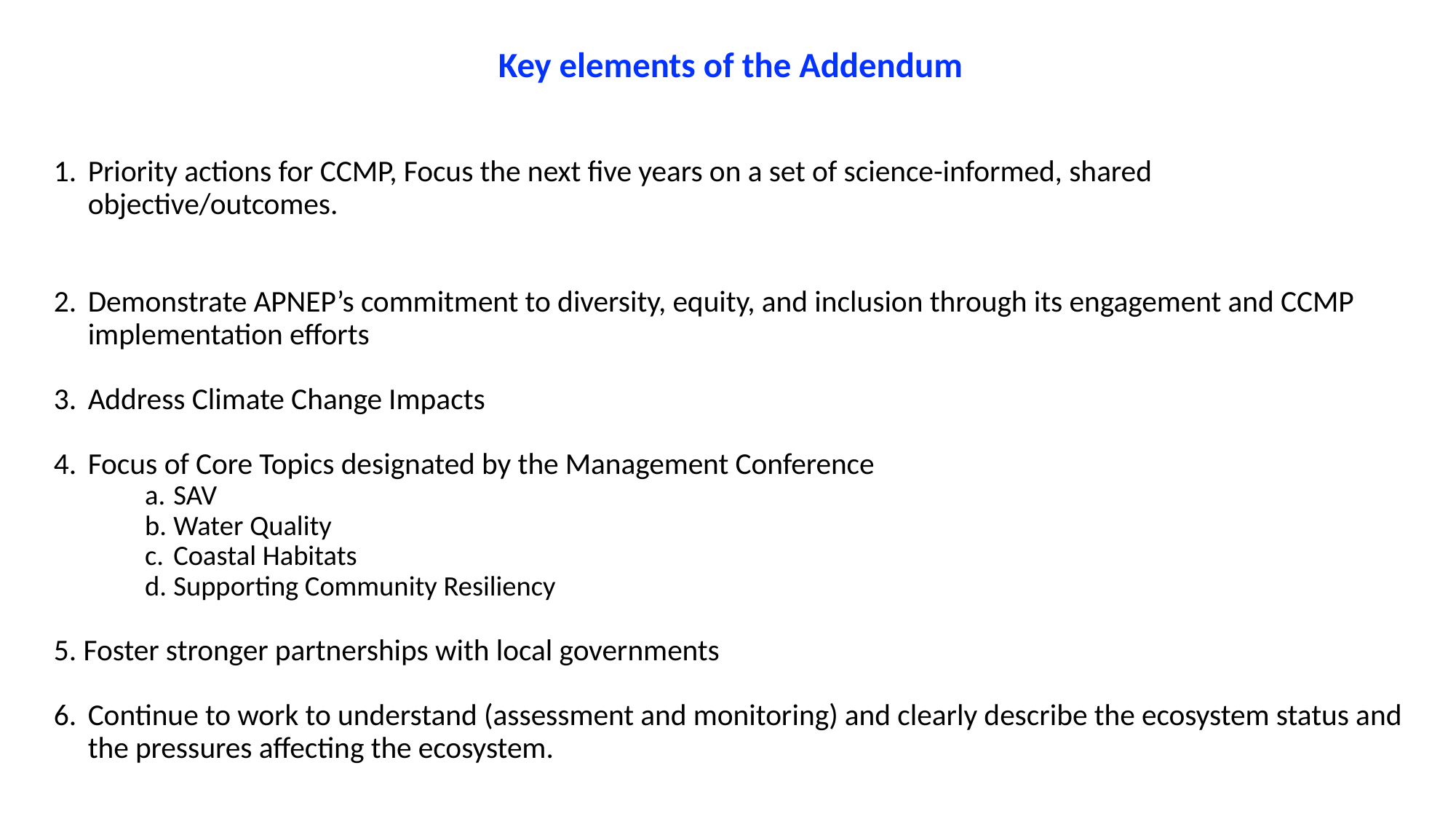

Key elements of the Addendum

Priority actions for CCMP, Focus the next five years on a set of science-informed, shared objective/outcomes.

Demonstrate APNEP’s commitment to diversity, equity, and inclusion through its engagement and CCMP implementation efforts

Address Climate Change Impacts

Focus of Core Topics designated by the Management Conference
SAV
Water Quality
Coastal Habitats
Supporting Community Resiliency

5. Foster stronger partnerships with local governments

6. 	Continue to work to understand (assessment and monitoring) and clearly describe the ecosystem status and the pressures affecting the ecosystem.